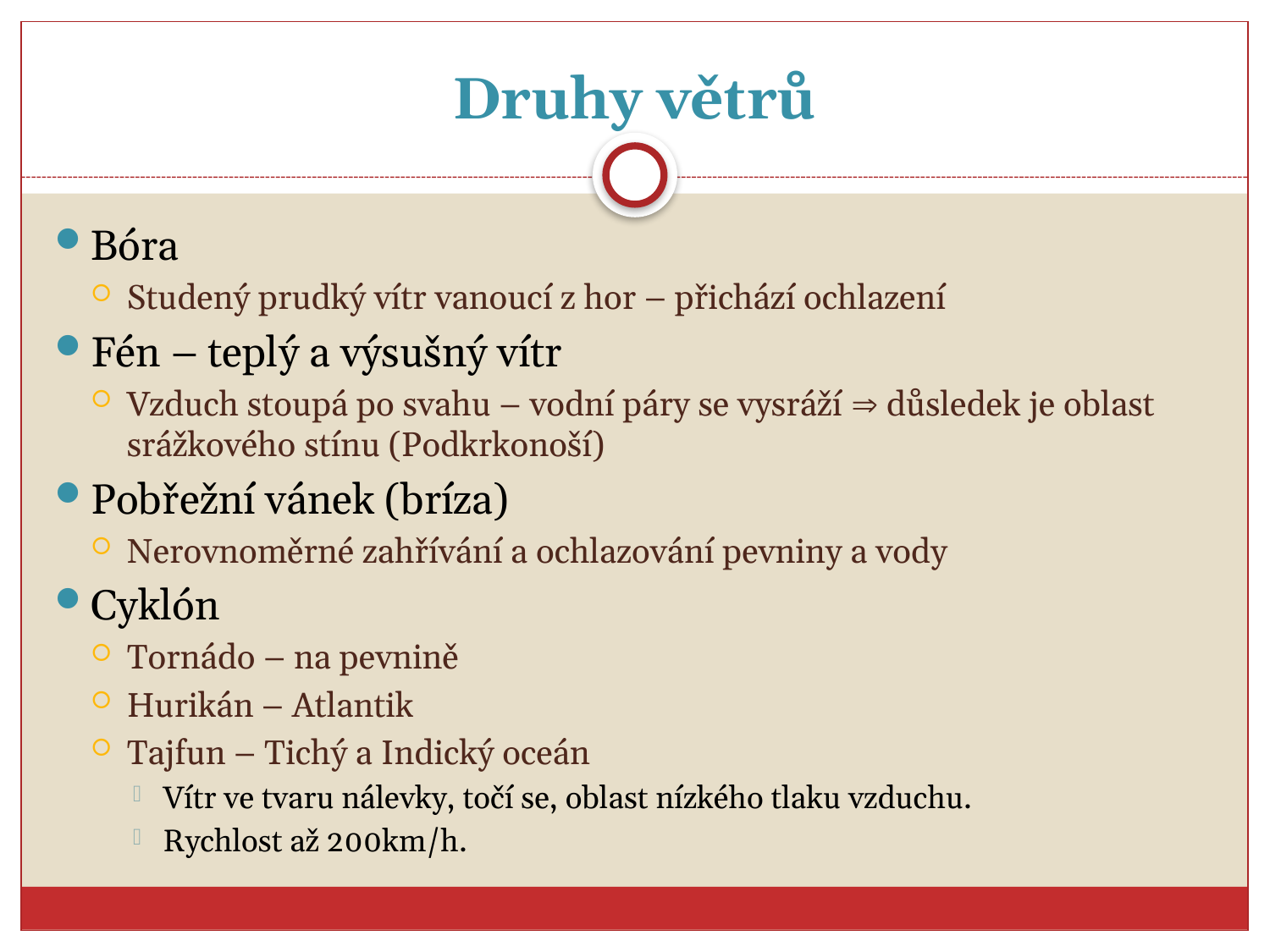

# Druhy větrů
Bóra
Studený prudký vítr vanoucí z hor – přichází ochlazení
Fén – teplý a výsušný vítr
Vzduch stoupá po svahu – vodní páry se vysráží ⇒ důsledek je oblast srážkového stínu (Podkrkonoší)
Pobřežní vánek (bríza)
Nerovnoměrné zahřívání a ochlazování pevniny a vody
Cyklón
Tornádo – na pevnině
Hurikán – Atlantik
Tajfun – Tichý a Indický oceán
Vítr ve tvaru nálevky, točí se, oblast nízkého tlaku vzduchu.
Rychlost až 200km/h.